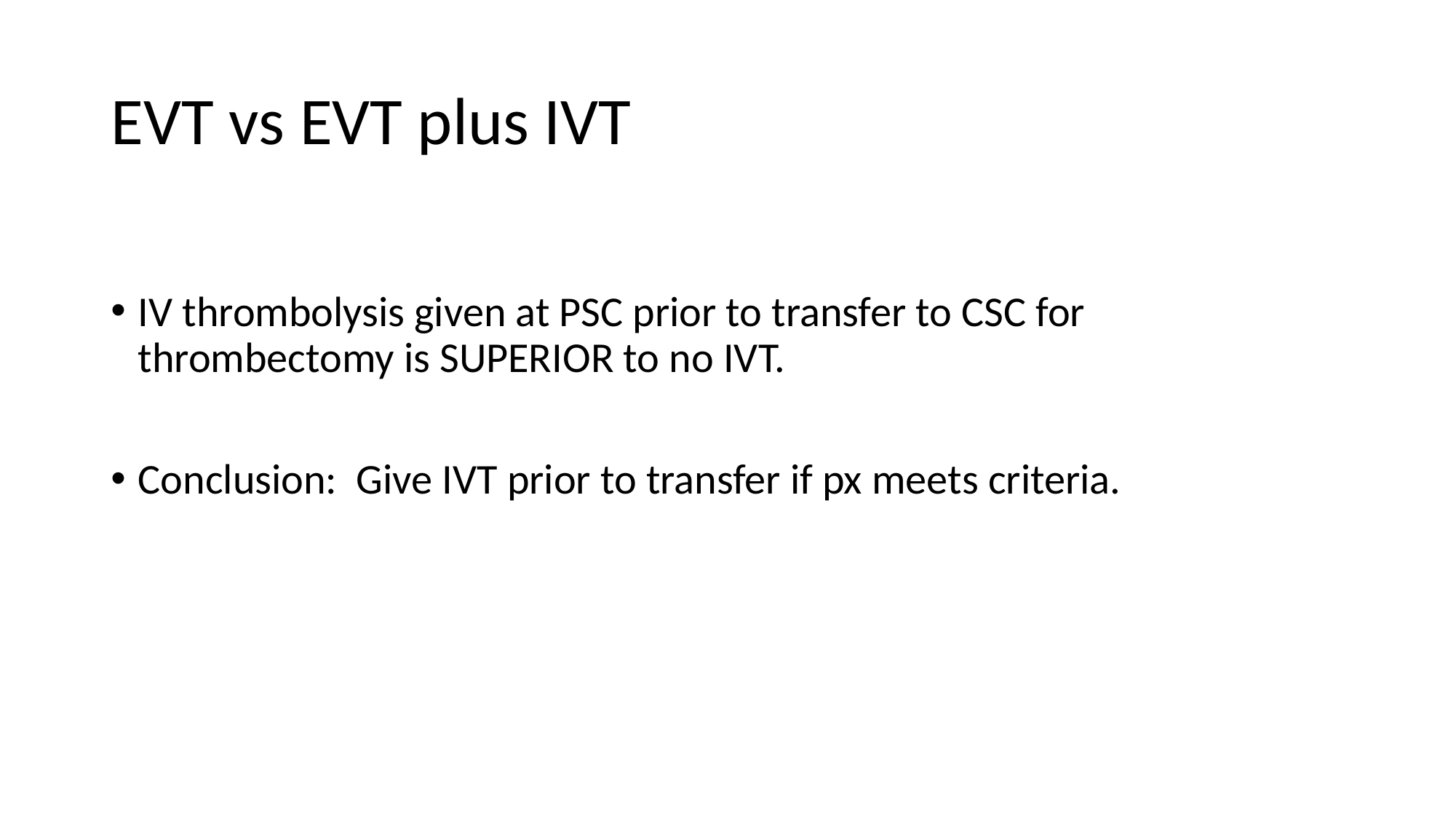

# EVT vs EVT plus IVT

IV thrombolysis given at PSC prior to transfer to CSC for thrombectomy is SUPERIOR to no IVT.

Conclusion:  Give IVT prior to transfer if px meets criteria.